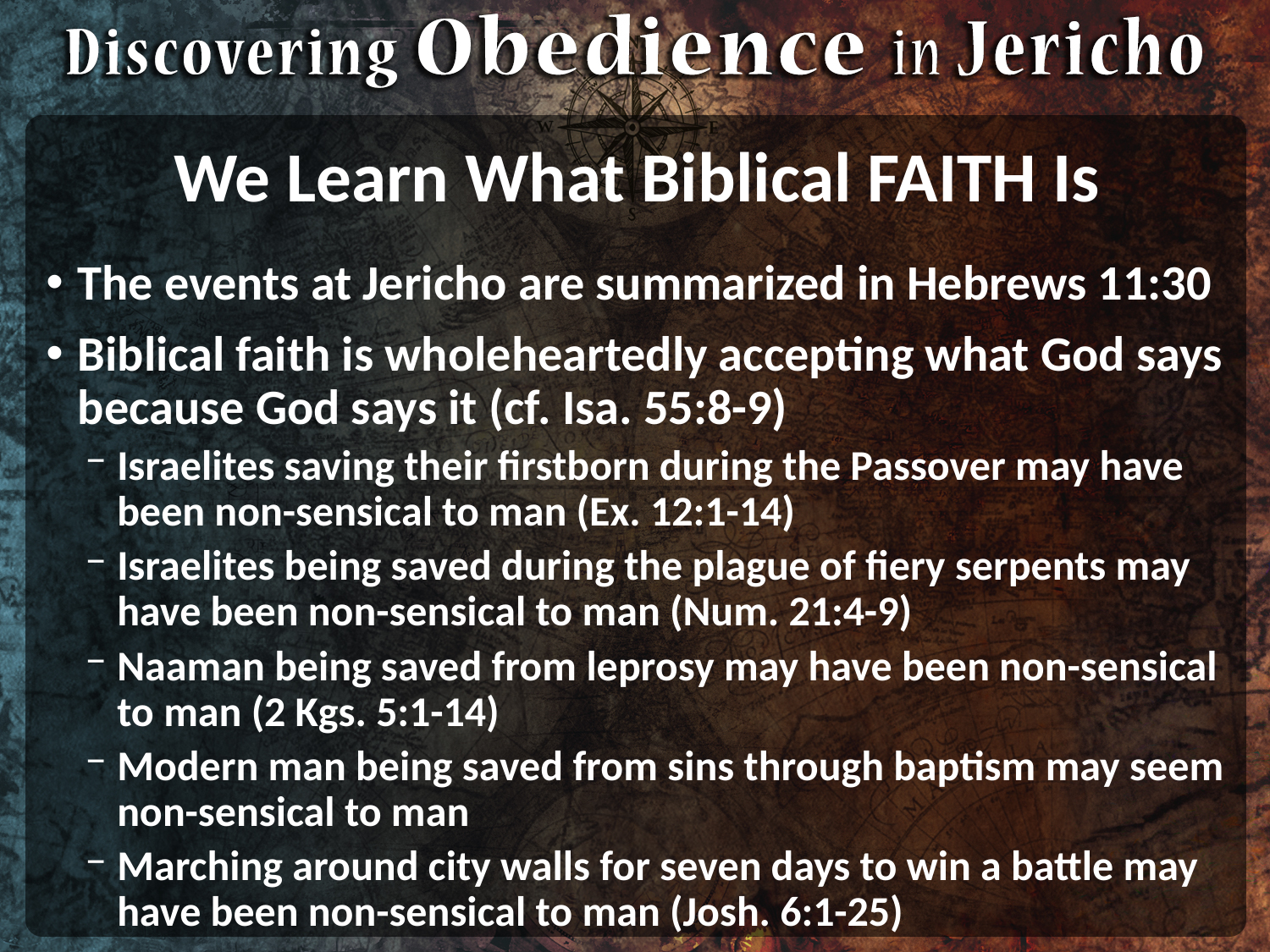

# We Learn What Biblical FAITH Is
The events at Jericho are summarized in Hebrews 11:30
Biblical faith is wholeheartedly accepting what God says because God says it (cf. Isa. 55:8-9)
Israelites saving their firstborn during the Passover may have been non-sensical to man (Ex. 12:1-14)
Israelites being saved during the plague of fiery serpents may have been non-sensical to man (Num. 21:4-9)
Naaman being saved from leprosy may have been non-sensical to man (2 Kgs. 5:1-14)
Modern man being saved from sins through baptism may seem non-sensical to man
Marching around city walls for seven days to win a battle may have been non-sensical to man (Josh. 6:1-25)